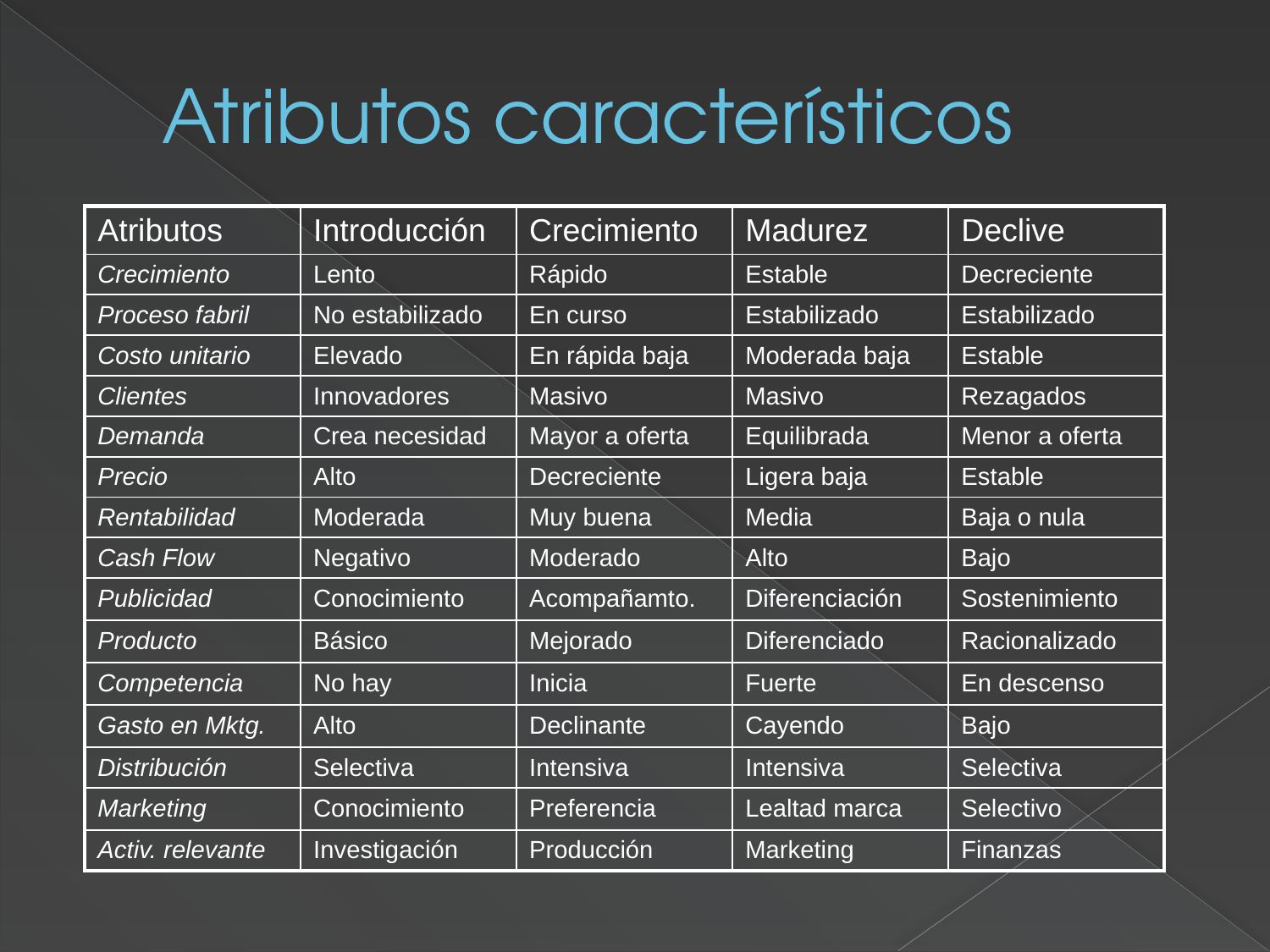

# Atributos característicos
| Atributos | Introducción | Crecimiento | Madurez | Declive |
| --- | --- | --- | --- | --- |
| Crecimiento | Lento | Rápido | Estable | Decreciente |
| Proceso fabril | No estabilizado | En curso | Estabilizado | Estabilizado |
| Costo unitario | Elevado | En rápida baja | Moderada baja | Estable |
| Clientes | Innovadores | Masivo | Masivo | Rezagados |
| Demanda | Crea necesidad | Mayor a oferta | Equilibrada | Menor a oferta |
| Precio | Alto | Decreciente | Ligera baja | Estable |
| Rentabilidad | Moderada | Muy buena | Media | Baja o nula |
| Cash Flow | Negativo | Moderado | Alto | Bajo |
| Publicidad | Conocimiento | Acompañamto. | Diferenciación | Sostenimiento |
| Producto | Básico | Mejorado | Diferenciado | Racionalizado |
| Competencia | No hay | Inicia | Fuerte | En descenso |
| Gasto en Mktg. | Alto | Declinante | Cayendo | Bajo |
| Distribución | Selectiva | Intensiva | Intensiva | Selectiva |
| Marketing | Conocimiento | Preferencia | Lealtad marca | Selectivo |
| Activ. relevante | Investigación | Producción | Marketing | Finanzas |